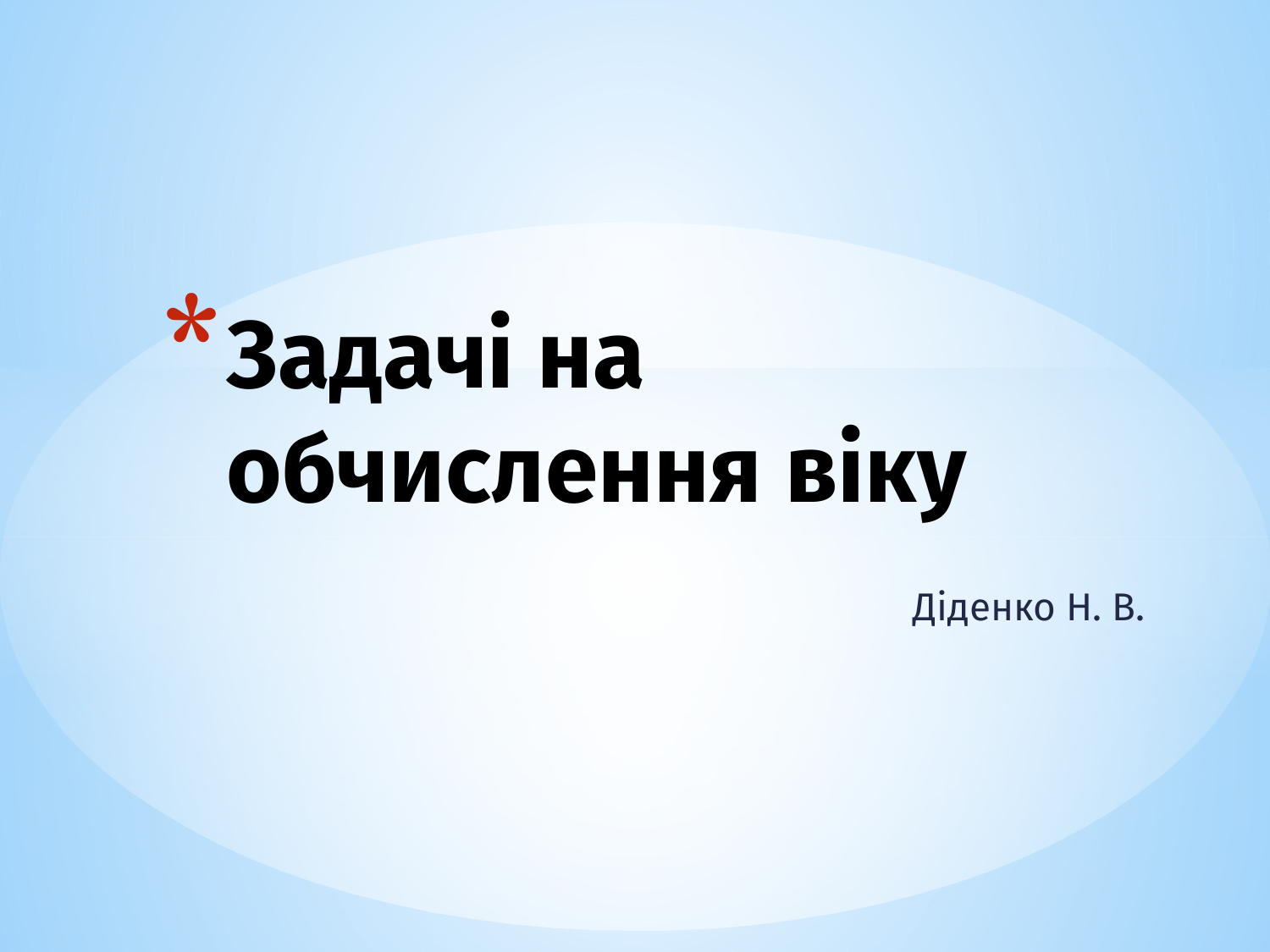

# Задачі на обчислення віку
Діденко Н. В.